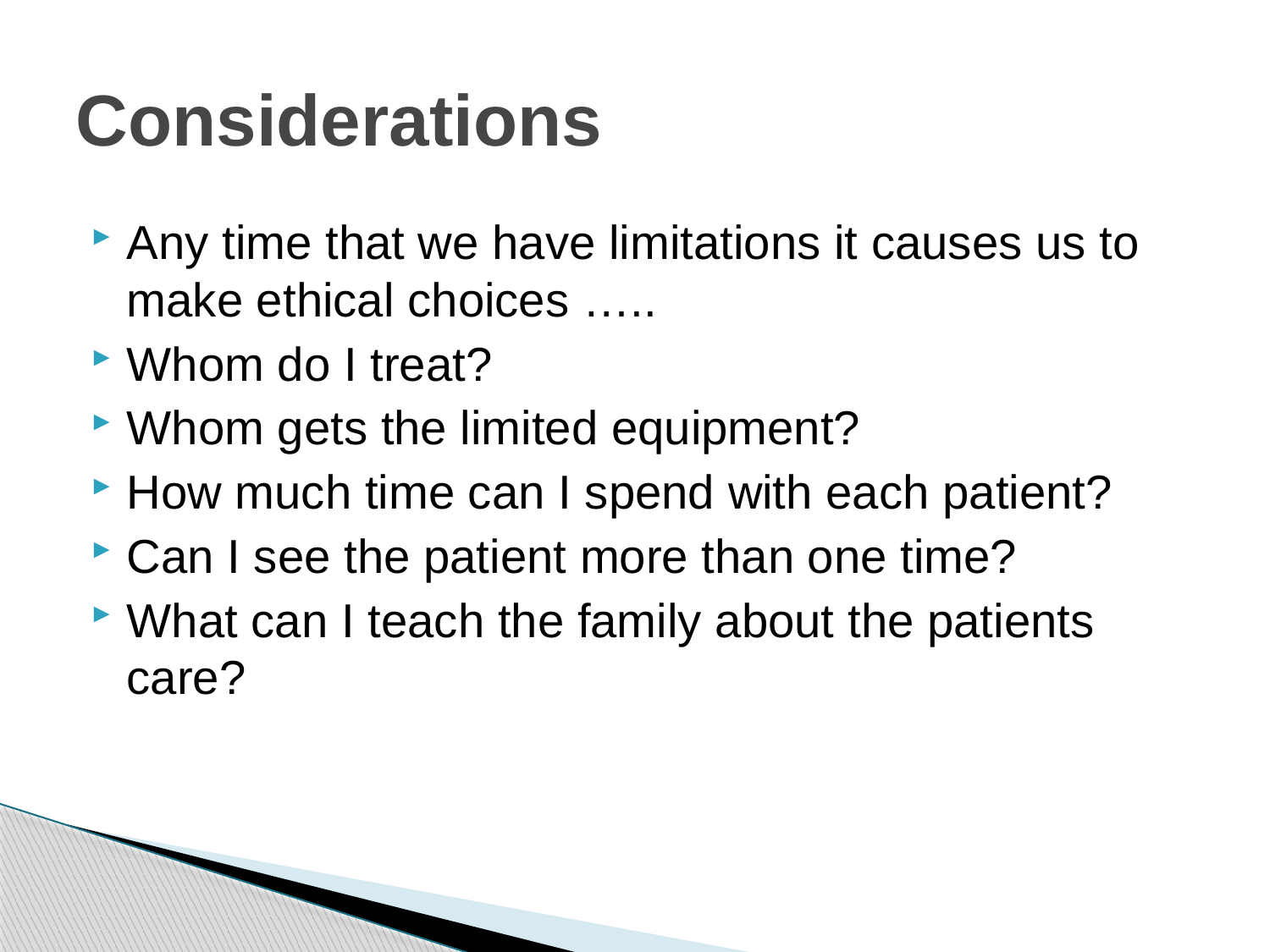

# Considerations
Any time that we have limitations it causes us to make ethical choices …..
Whom do I treat?
Whom gets the limited equipment?
How much time can I spend with each patient?
Can I see the patient more than one time?
What can I teach the family about the patients care?